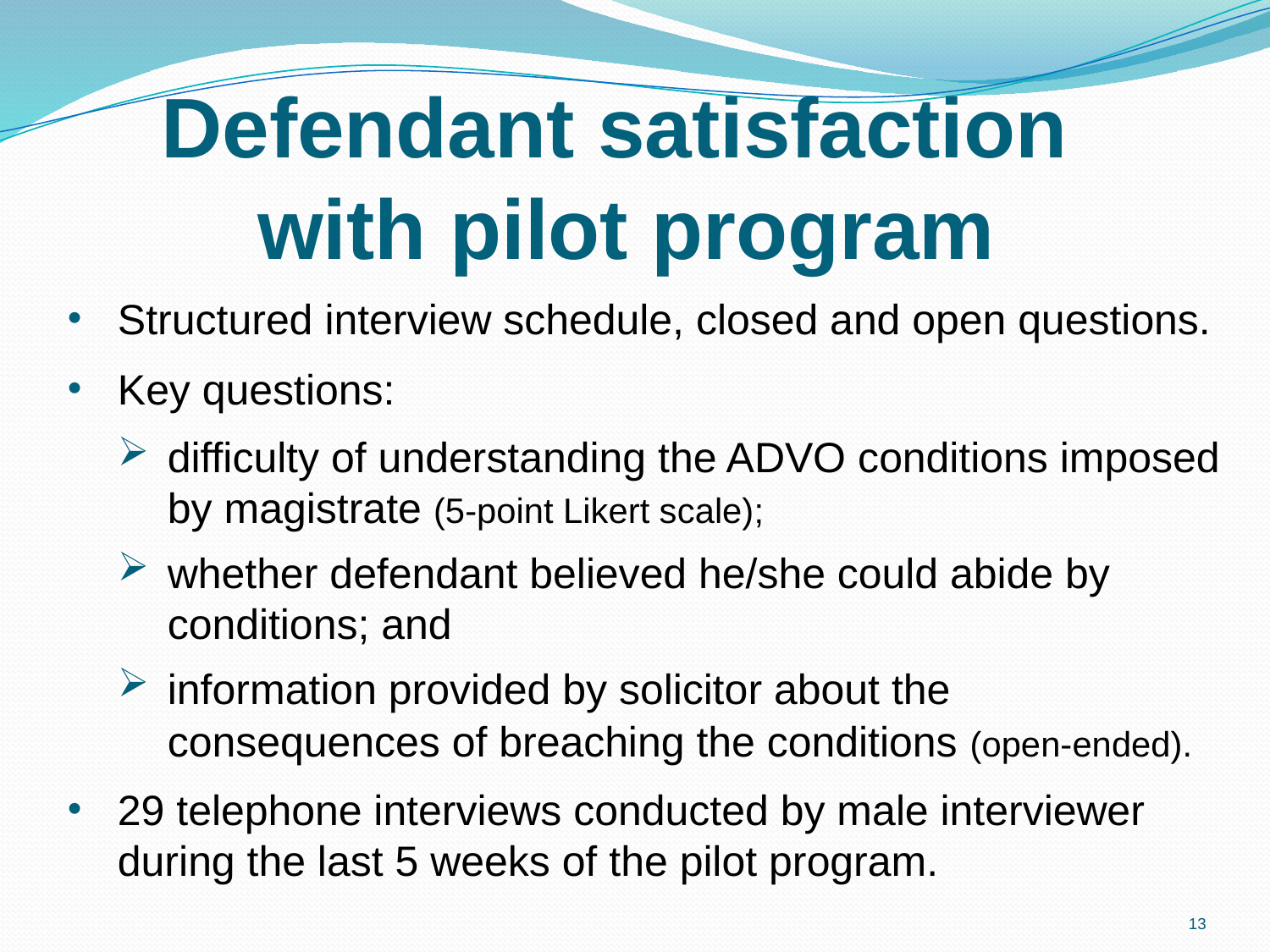

# Defendant satisfaction with pilot program
Structured interview schedule, closed and open questions.
Key questions:
difficulty of understanding the ADVO conditions imposed by magistrate (5-point Likert scale);
whether defendant believed he/she could abide by conditions; and
information provided by solicitor about the consequences of breaching the conditions (open-ended).
29 telephone interviews conducted by male interviewer during the last 5 weeks of the pilot program.

13